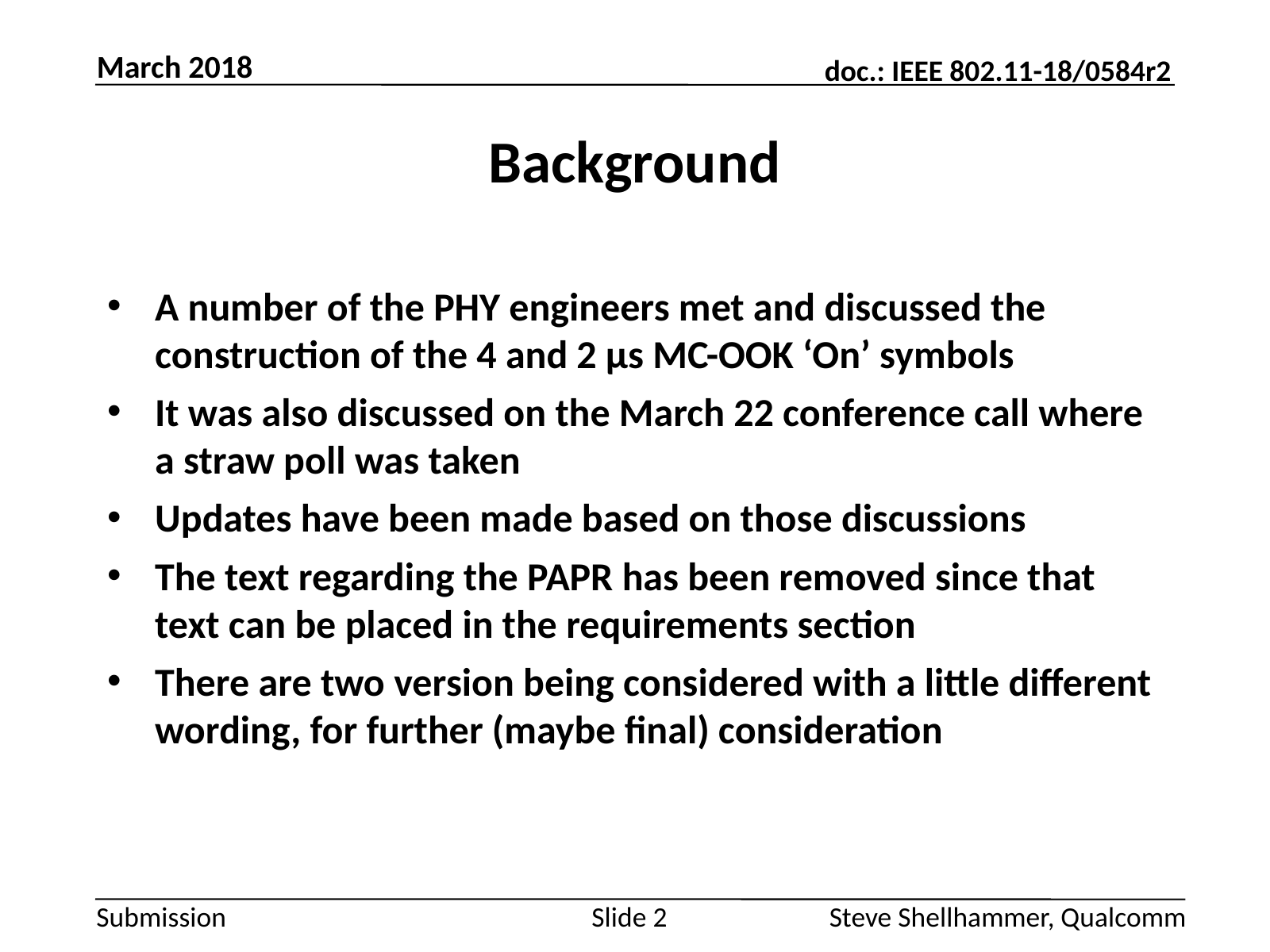

March 2018
# Background
A number of the PHY engineers met and discussed the construction of the 4 and 2 µs MC-OOK ‘On’ symbols
It was also discussed on the March 22 conference call where a straw poll was taken
Updates have been made based on those discussions
The text regarding the PAPR has been removed since that text can be placed in the requirements section
There are two version being considered with a little different wording, for further (maybe final) consideration
Slide 2
Steve Shellhammer, Qualcomm